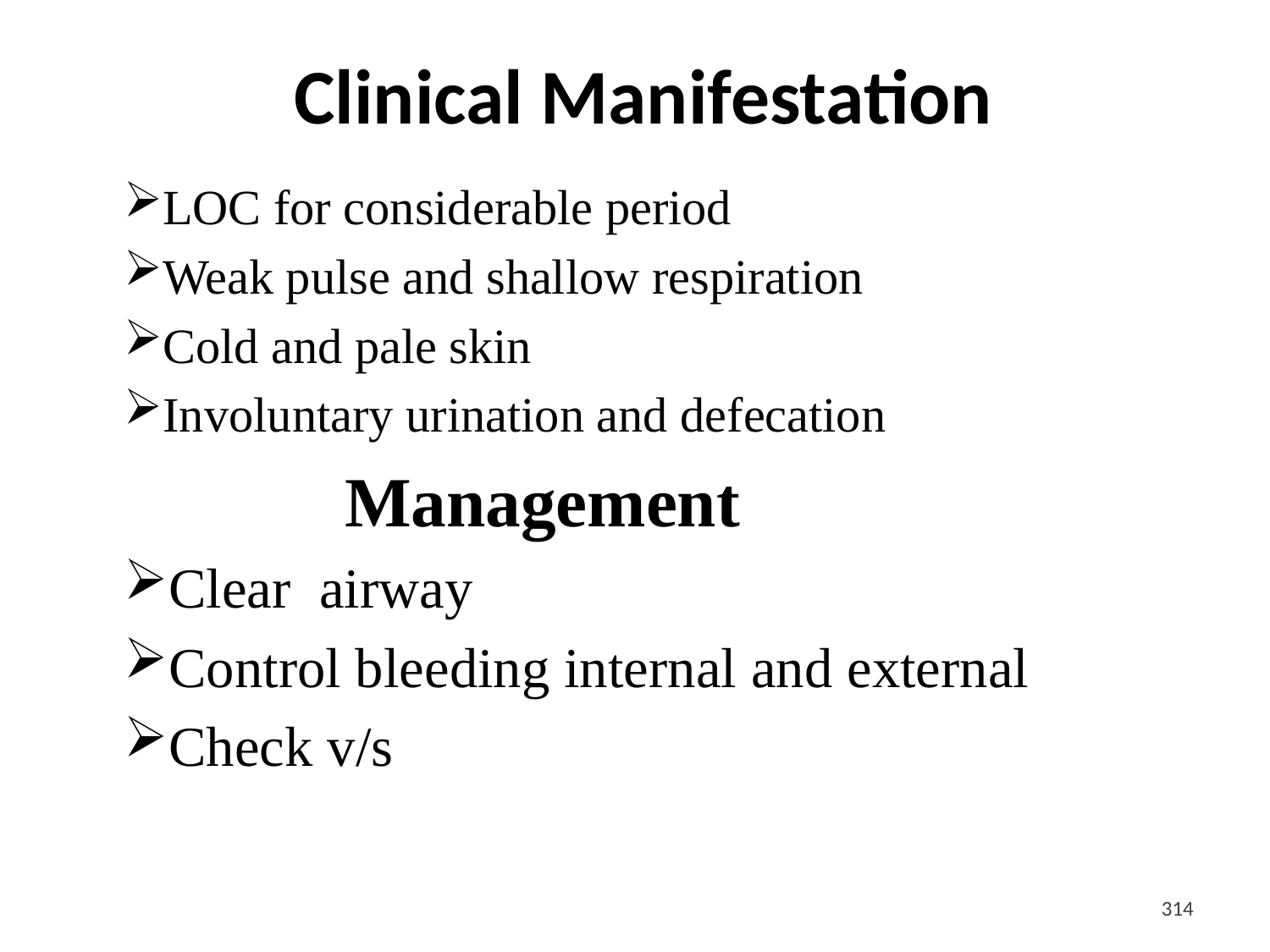

# Clinical Manifestation
LOC for considerable period
Weak pulse and shallow respiration
Cold and pale skin
Involuntary urination and defecation
                  Management
Clear  airway
Control bleeding internal and external
Check v/s

314